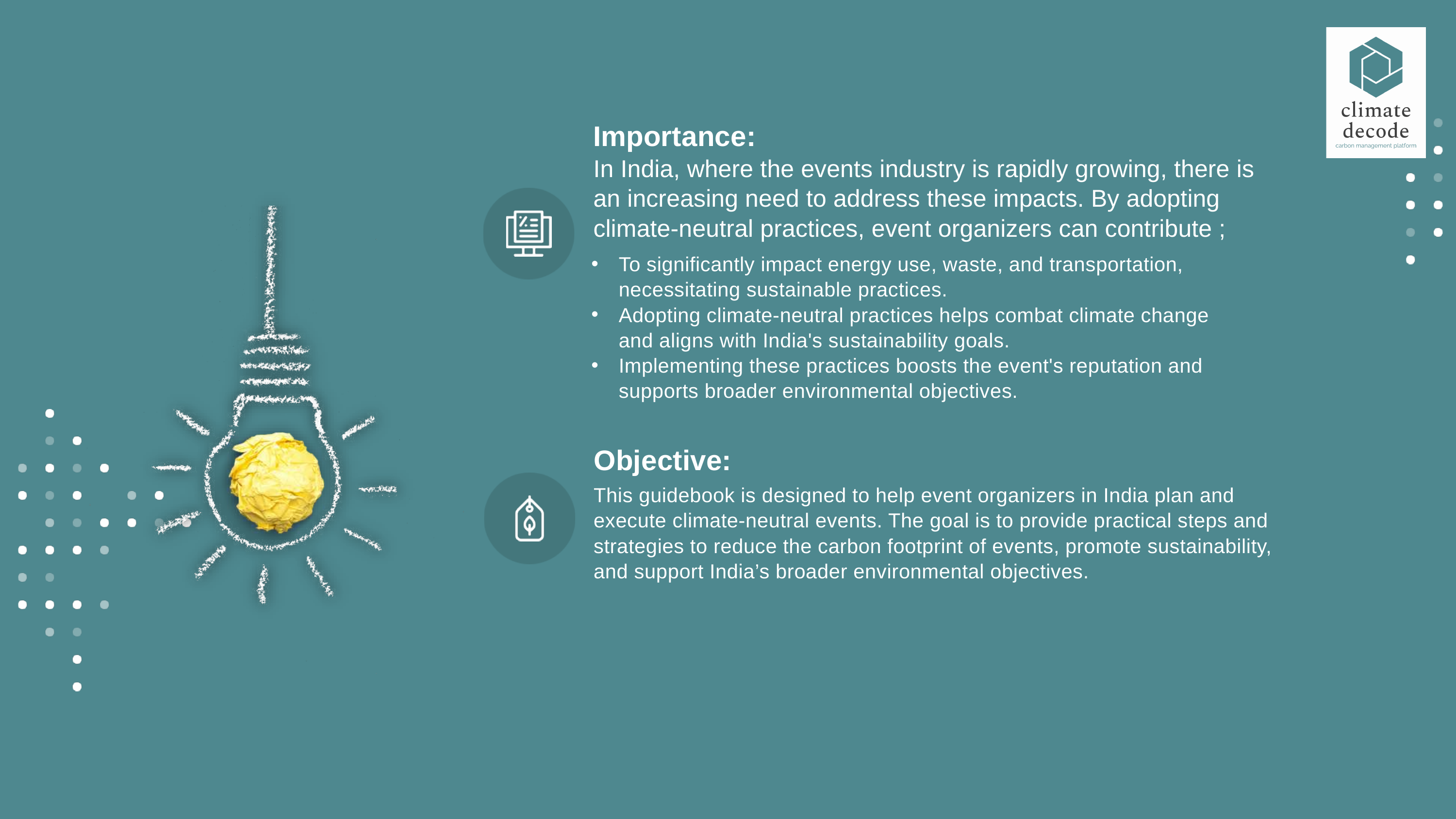

Importance:
In India, where the events industry is rapidly growing, there is an increasing need to address these impacts. By adopting climate-neutral practices, event organizers can contribute ;

To significantly impact energy use, waste, and transportation, necessitating sustainable practices.
Adopting climate-neutral practices helps combat climate change and aligns with India's sustainability goals.
Implementing these practices boosts the event's reputation and supports broader environmental objectives.

Objective:

This guidebook is designed to help event organizers in India plan and execute climate-neutral events. The goal is to provide practical steps and strategies to reduce the carbon footprint of events, promote sustainability, and support India’s broader environmental objectives.